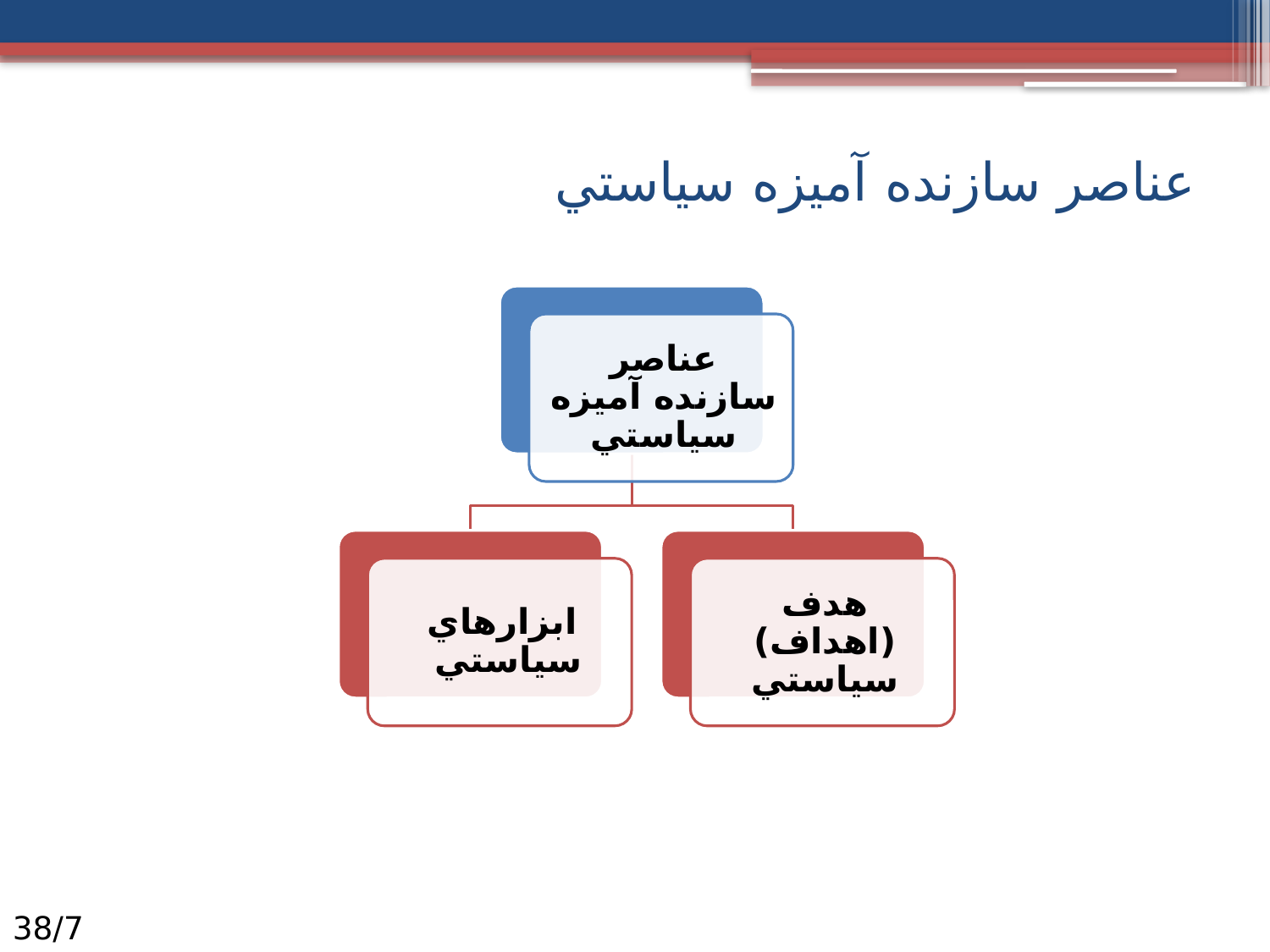

# عناصر سازنده آمیزه‌ سياستي
عناصر سازنده آمیزه‌ سياستي
ابزارهاي سياستي
هدف (اهداف) سياستي
7/38